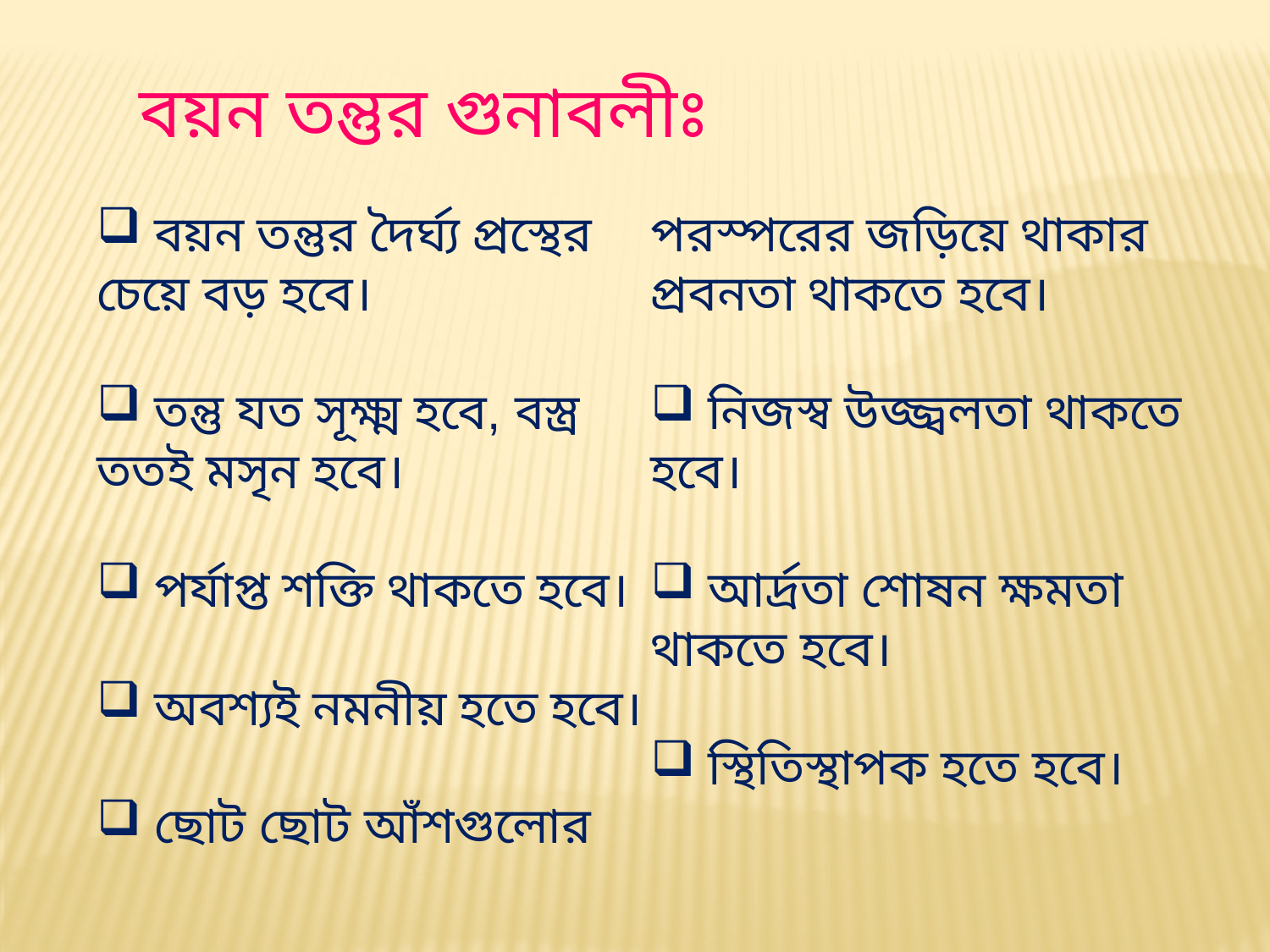

বয়ন তন্তুর গুনাবলীঃ
 বয়ন তন্তুর দৈর্ঘ্য প্রস্থের চেয়ে বড় হবে।

 তন্তু যত সূক্ষ্ম হবে, বস্ত্র ততই মসৃন হবে।

 পর্যাপ্ত শক্তি থাকতে হবে।

 অবশ্যই নমনীয় হতে হবে।

 ছোট ছোট আঁশগুলোর পরস্পরের জড়িয়ে থাকার প্রবনতা থাকতে হবে।

 নিজস্ব উজ্জ্বলতা থাকতে হবে।

 আর্দ্রতা শোষন ক্ষমতা থাকতে হবে।

 স্থিতিস্থাপক হতে হবে।